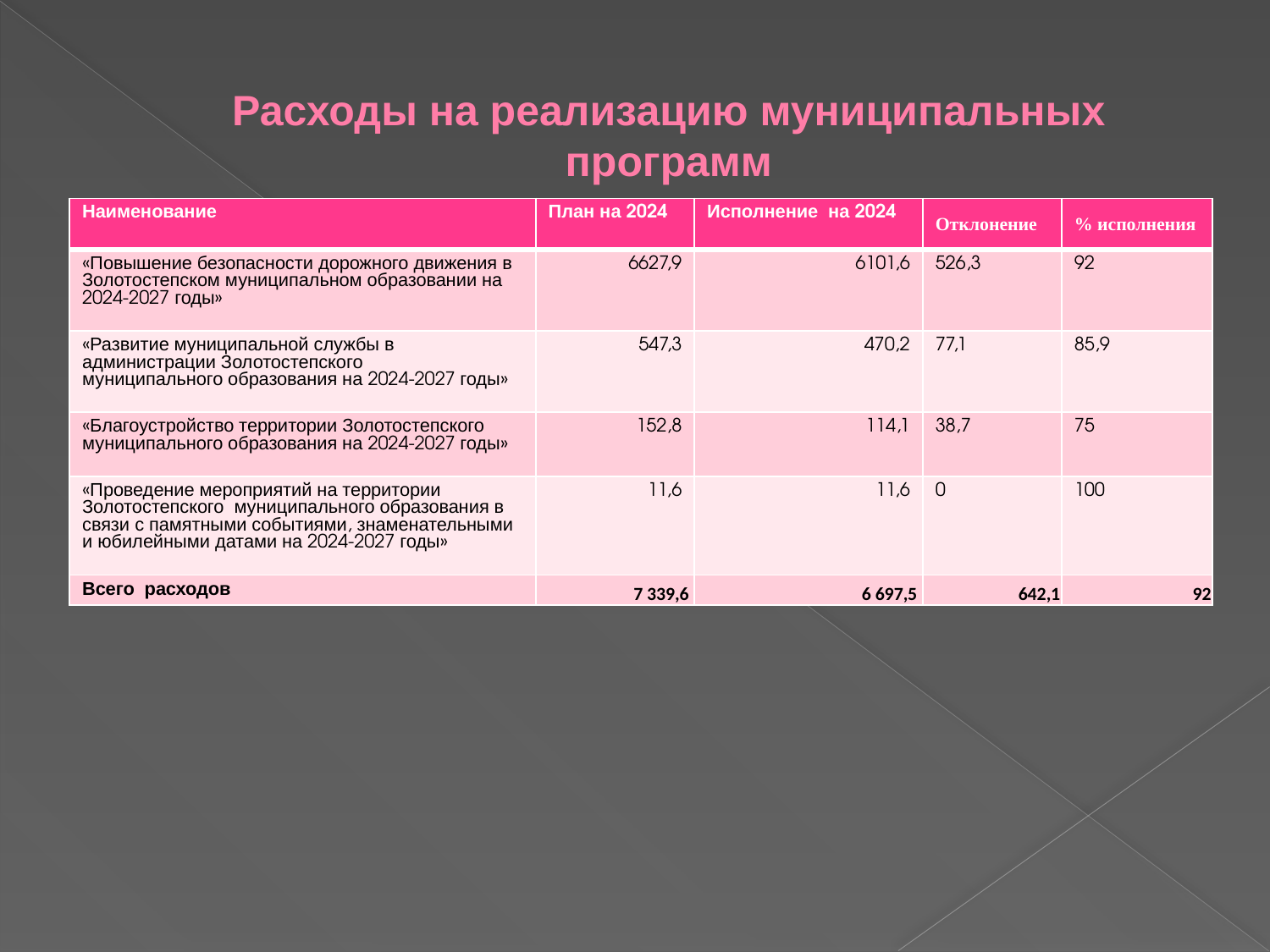

# Расходы на реализацию муниципальных программ
| Наименование | План на 2024 | Исполнение на 2024 | Отклонение | % исполнения |
| --- | --- | --- | --- | --- |
| «Повышение безопасности дорожного движения в Золотостепском муниципальном образовании на 2024-2027 годы» | 6627,9 | 6101,6 | 526,3 | 92 |
| «Развитие муниципальной службы в администрации Золотостепского муниципального образования на 2024-2027 годы» | 547,3 | 470,2 | 77,1 | 85,9 |
| «Благоустройство территории Золотостепского муниципального образования на 2024-2027 годы» | 152,8 | 114,1 | 38,7 | 75 |
| «Проведение мероприятий на территории Золотостепского муниципального образования в связи с памятными событиями, знаменательными и юбилейными датами на 2024-2027 годы» | 11,6 | 11,6 | 0 | 100 |
| Всего расходов | 7 339,6 | 6 697,5 | 642,1 | 92 |